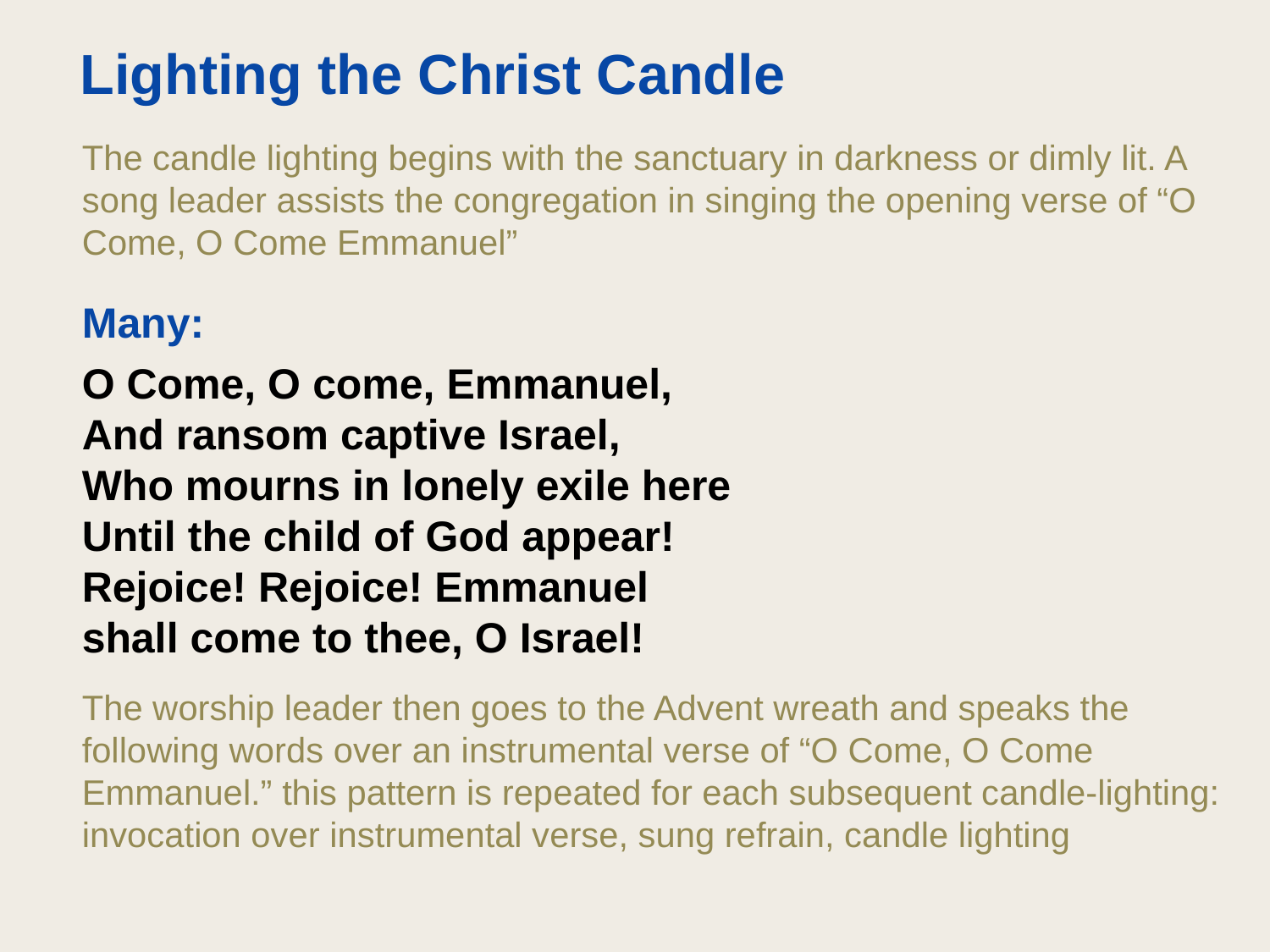

Lighting the Christ Candle

The candle lighting begins with the sanctuary in darkness or dimly lit. A song leader assists the congregation in singing the opening verse of “O Come, O Come Emmanuel”

Many:
O Come, O come, Emmanuel,
And ransom captive Israel,
Who mourns in lonely exile here
Until the child of God appear!
Rejoice! Rejoice! Emmanuel
shall come to thee, O Israel!

The worship leader then goes to the Advent wreath and speaks the following words over an instrumental verse of “O Come, O Come Emmanuel.” this pattern is repeated for each subsequent candle-lighting: invocation over instrumental verse, sung refrain, candle lighting